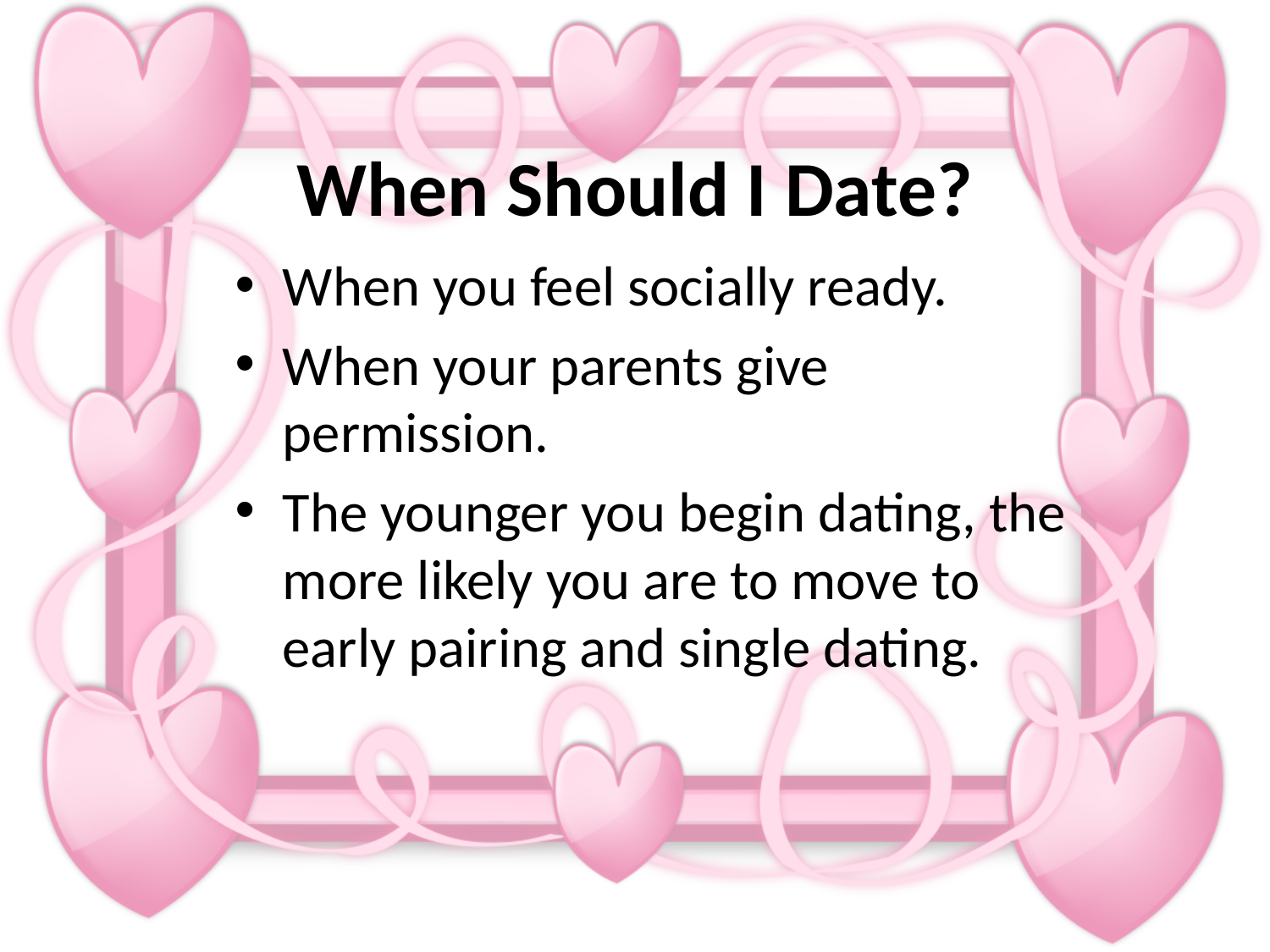

# When Should I Date?
When you feel socially ready.
When your parents give permission.
The younger you begin dating, the more likely you are to move to early pairing and single dating.